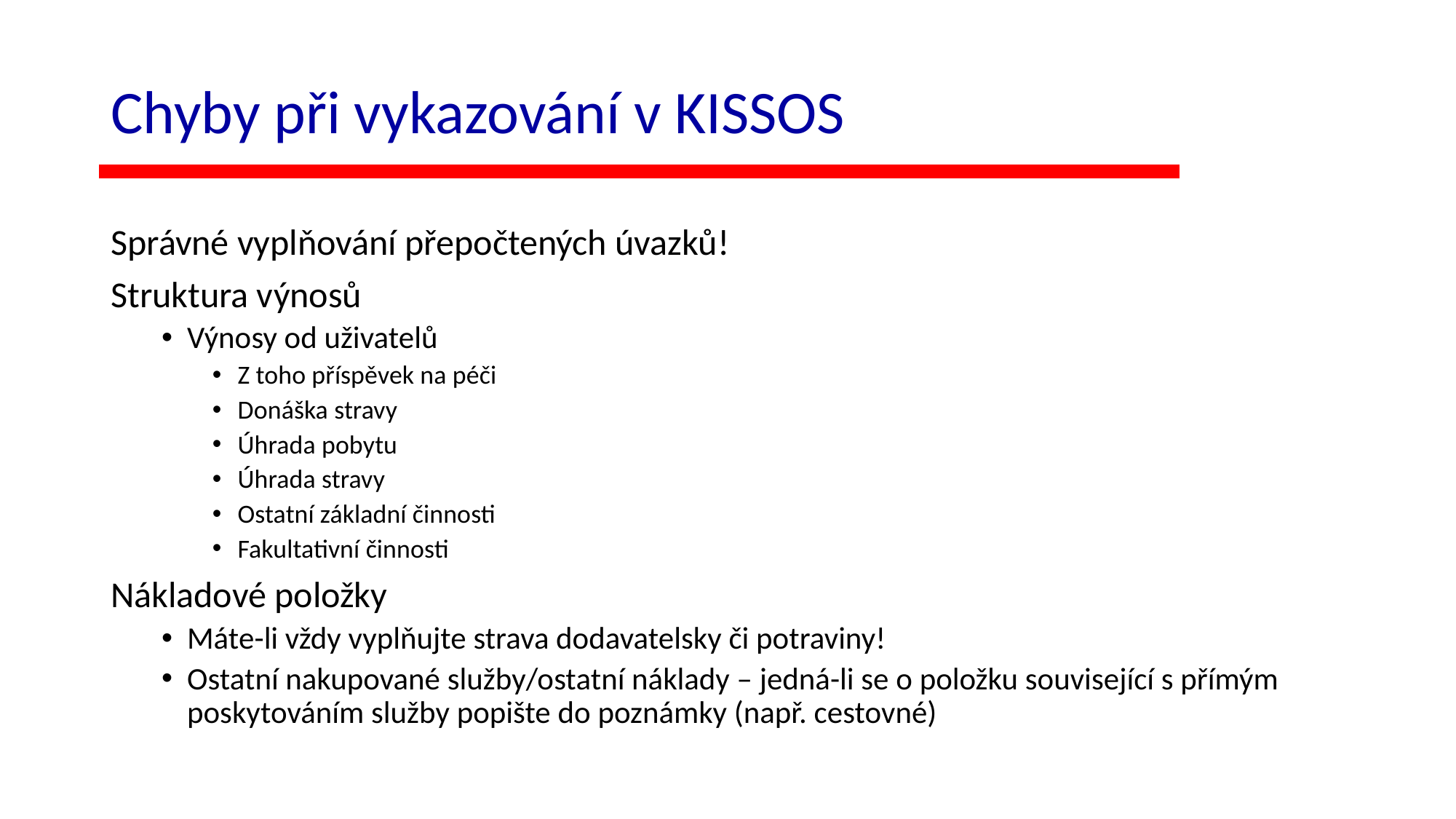

# Chyby při vykazování v KISSOS

Správné vyplňování přepočtených úvazků!
Struktura výnosů
Výnosy od uživatelů
Z toho příspěvek na péči
Donáška stravy
Úhrada pobytu
Úhrada stravy
Ostatní základní činnosti
Fakultativní činnosti
Nákladové položky
Máte-li vždy vyplňujte strava dodavatelsky či potraviny!
Ostatní nakupované služby/ostatní náklady – jedná-li se o položku související s přímým poskytováním služby popište do poznámky (např. cestovné)